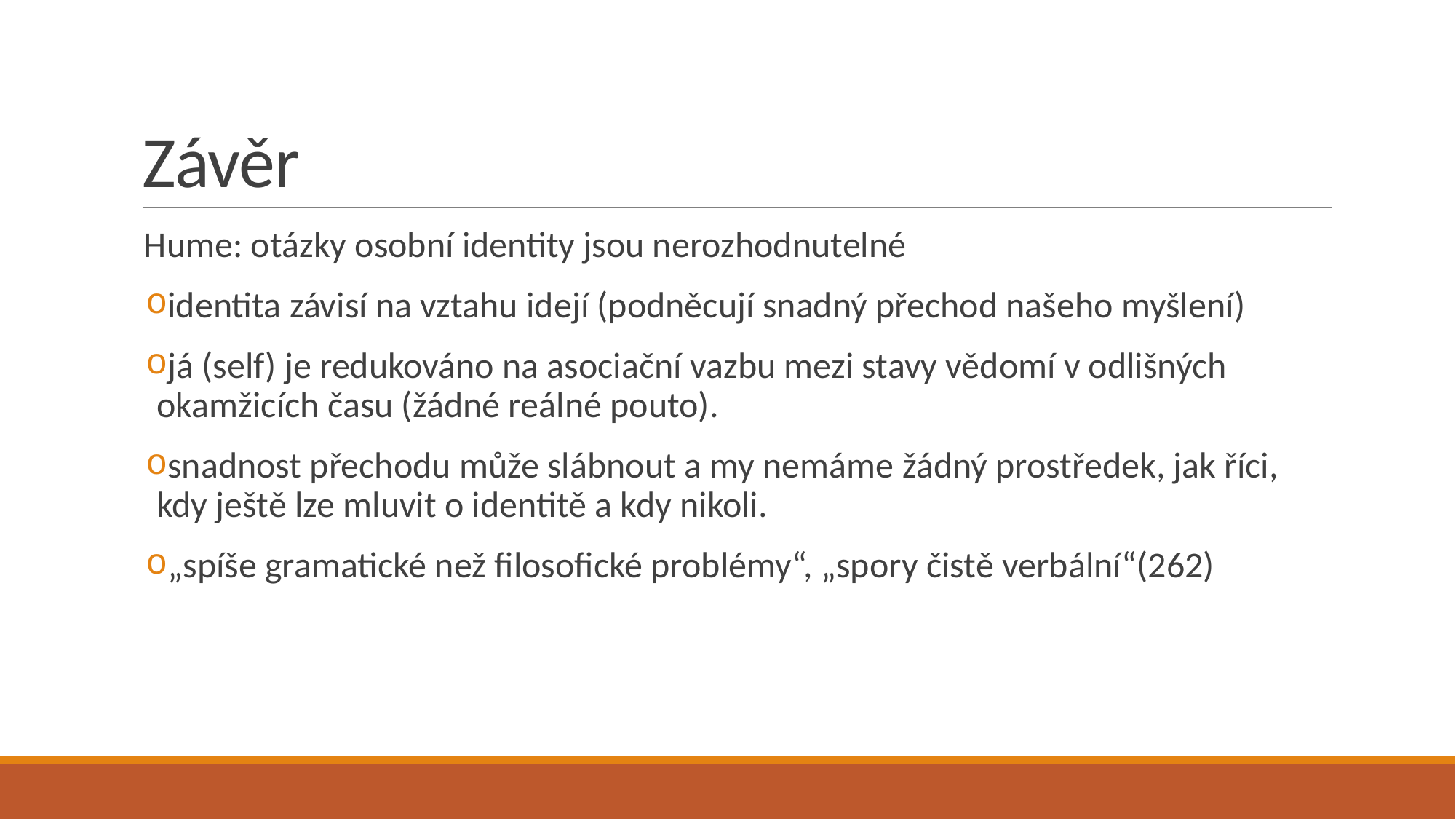

# Závěr
Hume: otázky osobní identity jsou nerozhodnutelné
identita závisí na vztahu idejí (podněcují snadný přechod našeho myšlení)
já (self) je redukováno na asociační vazbu mezi stavy vědomí v odlišných okamžicích času (žádné reálné pouto).
snadnost přechodu může slábnout a my nemáme žádný prostředek, jak říci, kdy ještě lze mluvit o identitě a kdy nikoli.
„spíše gramatické než filosofické problémy“, „spory čistě verbální“(262)